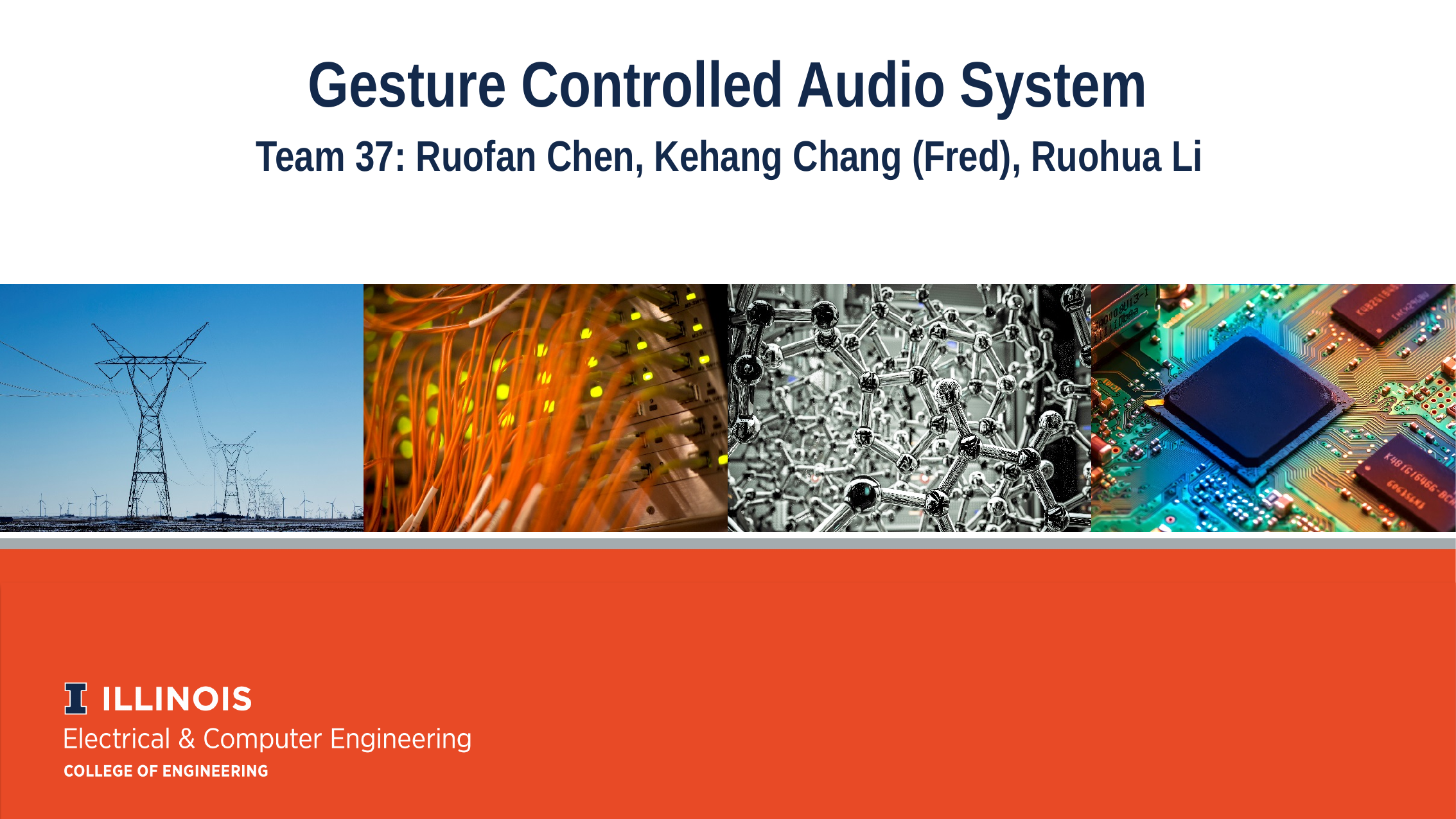

Gesture Controlled Audio System
Team 37: Ruofan Chen, Kehang Chang (Fred), Ruohua Li